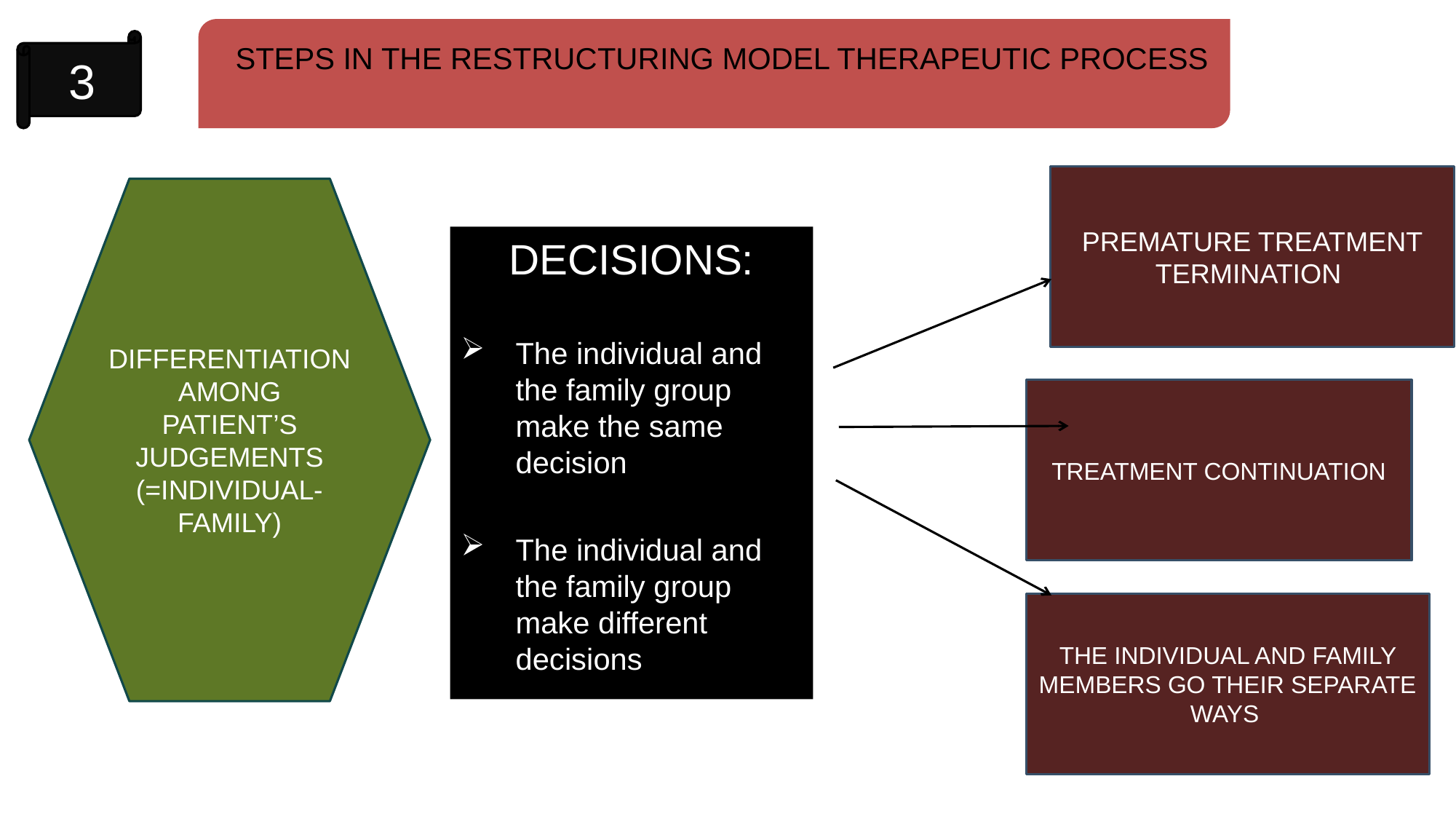

STEPS IN THE RESTRUCTURING MODEL THERAPEUTIC PROCESS

3
PREMATURE TREATMENT TERMINATION
DIFFERENTIATION AMONG PATIENT’S JUDGEMENTS (=INDIVIDUAL-FAMILY)
DECISIONS:

The individual and the family group make the same decision

The individual and the family group make different decisions
TREATMENT CONTINUATION
THE INDIVIDUAL AND FAMILY MEMBERS GO THEIR SEPARATE WAYS